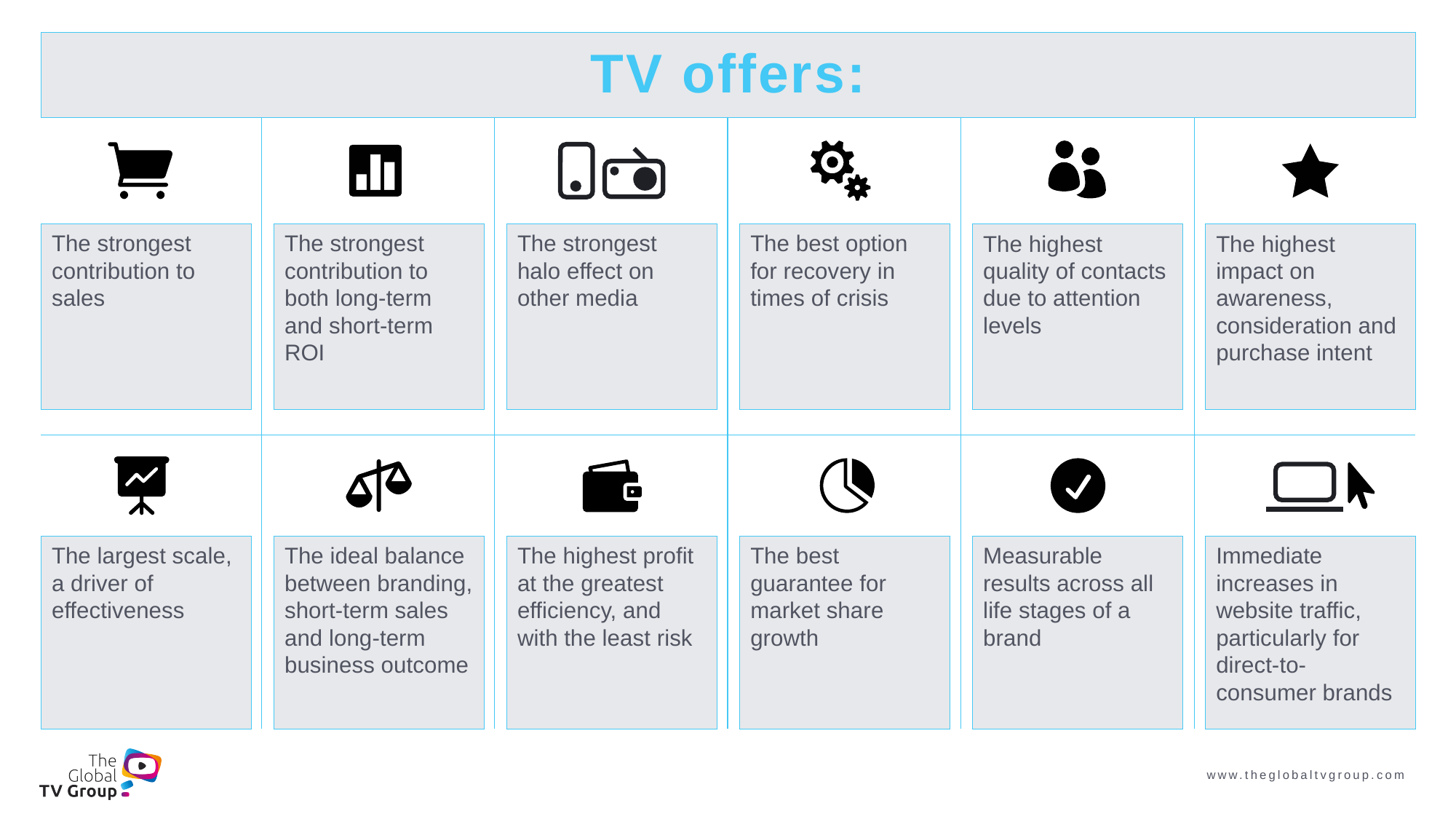

TV offers:

The strongest contribution to sales
The strongest contribution to both long-term and short-term ROI
The strongest halo effect on other media
The best option for recovery in times of crisis
The highest quality of contacts due to attention levels
The highest impact on awareness, consideration and purchase intent

The largest scale, a driver of effectiveness
The ideal balance between branding, short-term sales and long-term business outcome
The highest profit at the greatest efficiency, and with the least risk
The best guarantee for market share growth
Measurable results across all life stages of a brand
Immediate increases in website traffic, particularly for direct-to-consumer brands